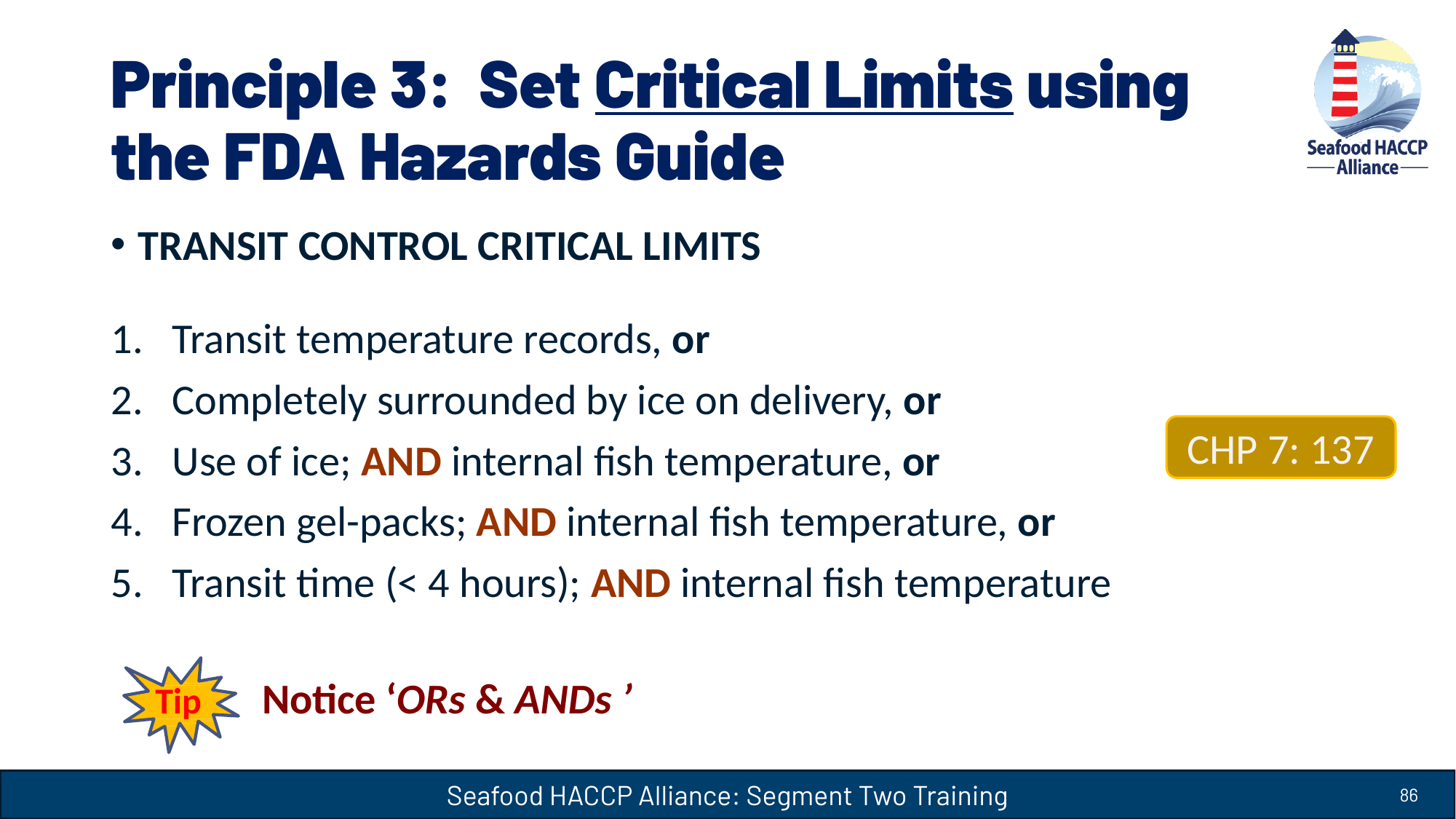

# Principle 3:  Set Critical Limits using the FDA Hazards Guide
TRANSIT CONTROL CRITICAL LIMITS
Transit temperature records, or
Completely surrounded by ice on delivery, or
Use of ice; AND internal fish temperature, or
Frozen gel-packs; AND internal fish temperature, or
Transit time (< 4 hours); AND internal fish temperature

CHP 7: 137

Notice ‘ORs & ANDs ’
Tip
86